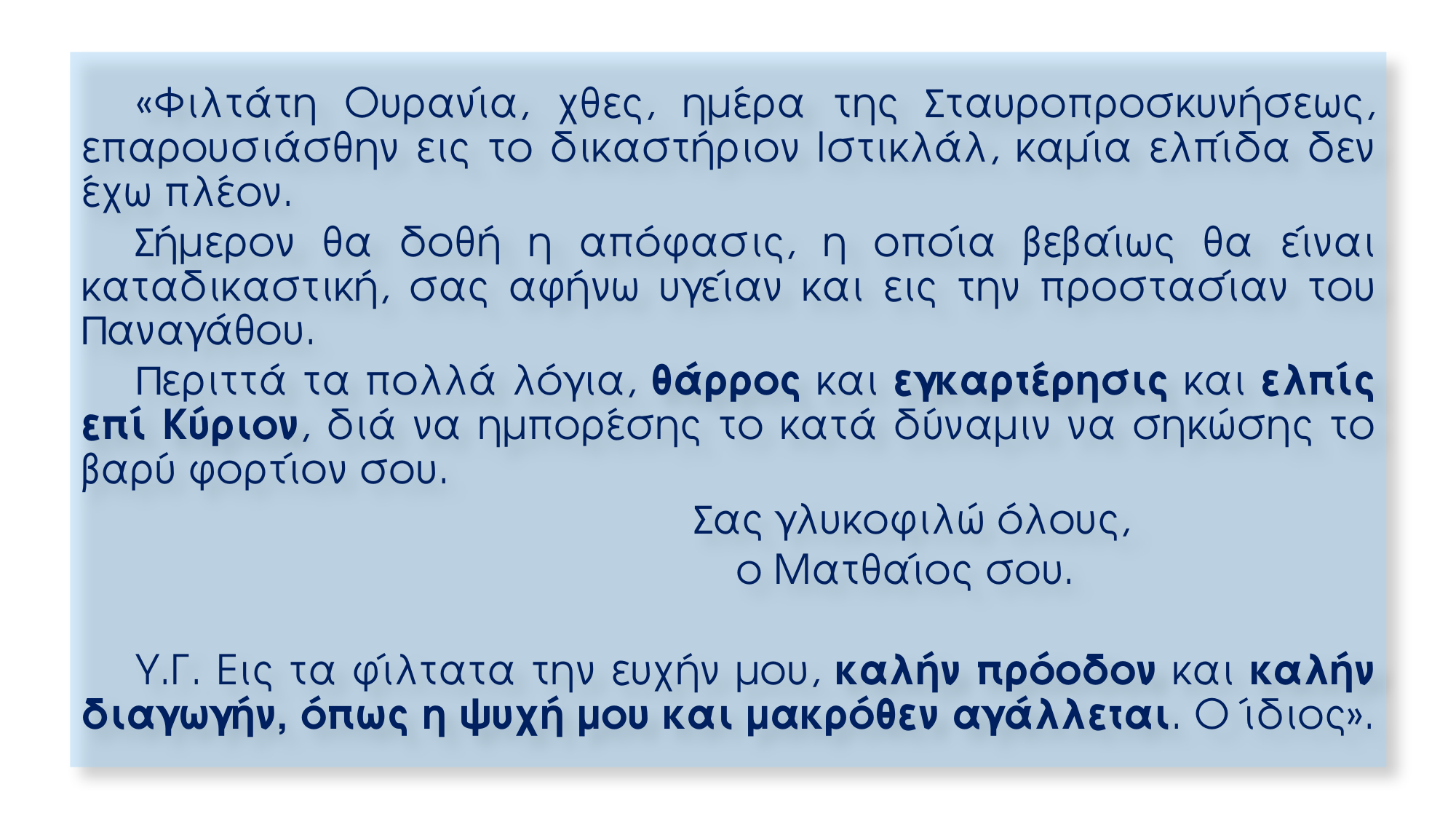

«Φιλτάτη Ουρανία, χθες, ημέρα της Σταυροπροσκυνήσεως, επαρουσιάσθην εις το δικαστήριον Ιστικλάλ, καμία ελπίδα δεν έχω πλέον.
Σήμερον θα δοθή η απόφασις, η οποία βεβαίως θα είναι καταδικαστική, σας αφήνω υγείαν και εις την προστασίαν του Παναγάθου.
Περιττά τα πολλά λόγια, θάρρος και εγκαρτέρησις και ελπίς επί Κύριον, διά να ημπορέσης το κατά δύναμιν να σηκώσης το βαρύ φορτίον σου.
					      Σας γλυκοφιλώ όλους,
						ο Ματθαίος σου.

Υ.Γ. Εις τα φίλτατα την ευχήν μου, καλήν πρόοδον και καλήν διαγωγήν, όπως η ψυχή μου και μακρόθεν αγάλλεται. Ο ίδιος».